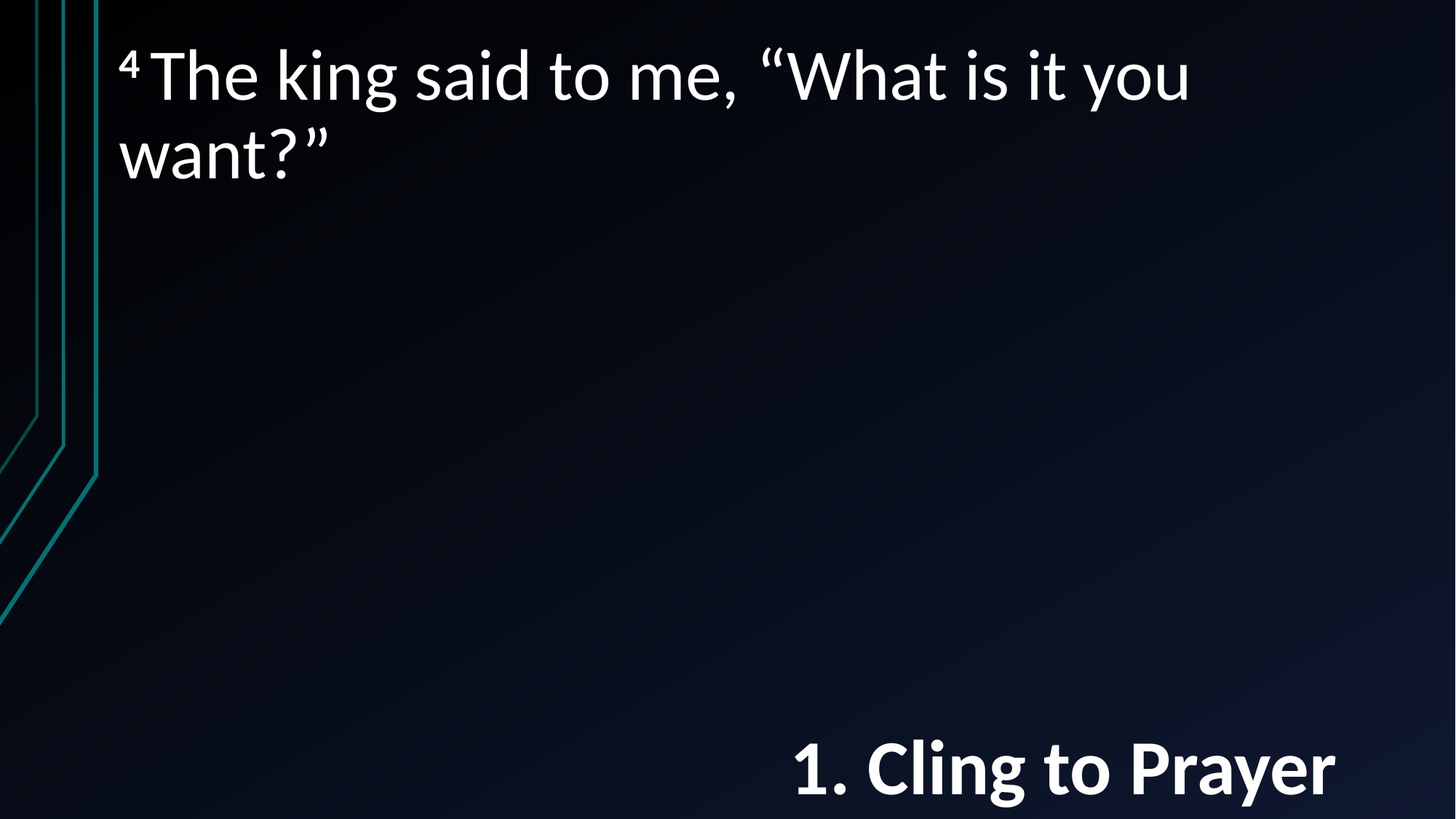

4 The king said to me, “What is it you want?”
# 1. Cling to Prayer